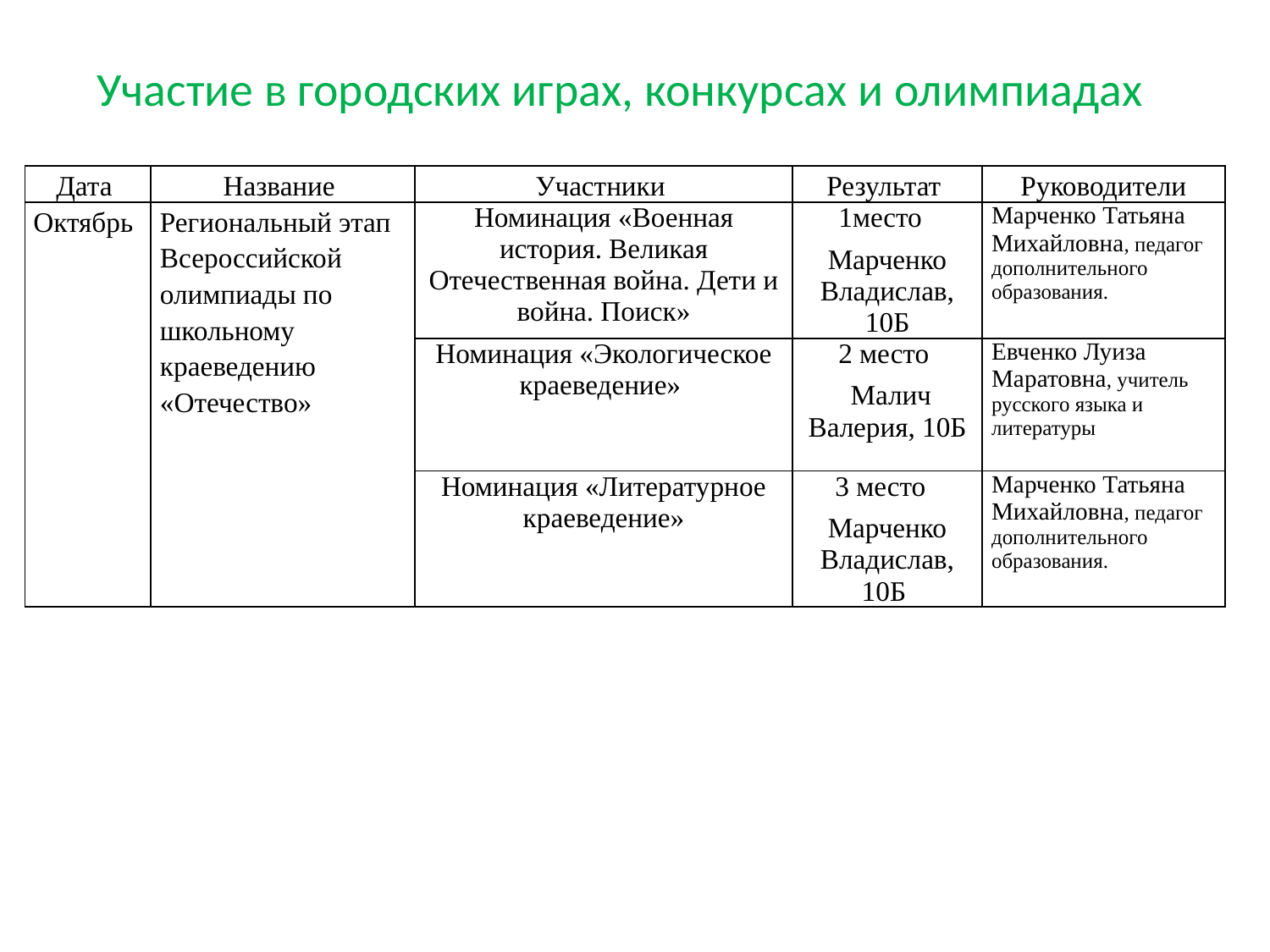

# Участие в городских играх, конкурсах и олимпиадах
| Дата | Название | Участники | Результат | Руководители |
| --- | --- | --- | --- | --- |
| Октябрь | Региональный этап Всероссийской олимпиады по школьному краеведению «Отечество» | Номинация «Военная история. Великая Отечественная война. Дети и война. Поиск» | 1место   Марченко Владислав, 10Б | Марченко Татьяна Михайловна, педагог дополнительного образования. |
|  |  | Номинация «Экологическое краеведение» | 2 место   Малич Валерия, 10Б | Евченко Луиза Маратовна, учитель русского языка и литературы |
|  |  | Номинация «Литературное краеведение» | 3 место  Марченко Владислав, 10Б | Марченко Татьяна Михайловна, педагог дополнительного образования. |